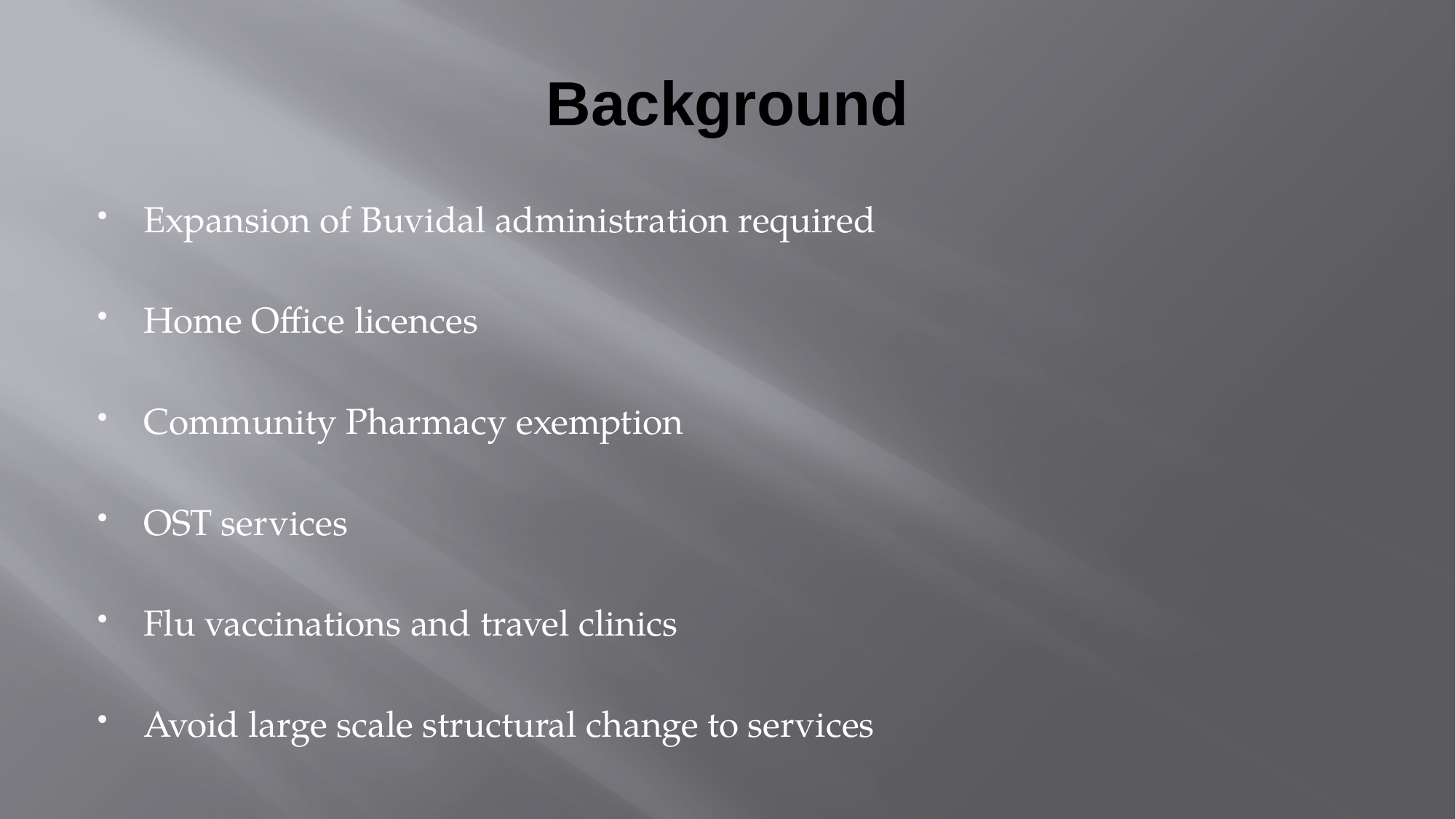

# Background
Expansion of Buvidal administration required

Home Office licences

Community Pharmacy exemption

OST services

Flu vaccinations and travel clinics

Avoid large scale structural change to services